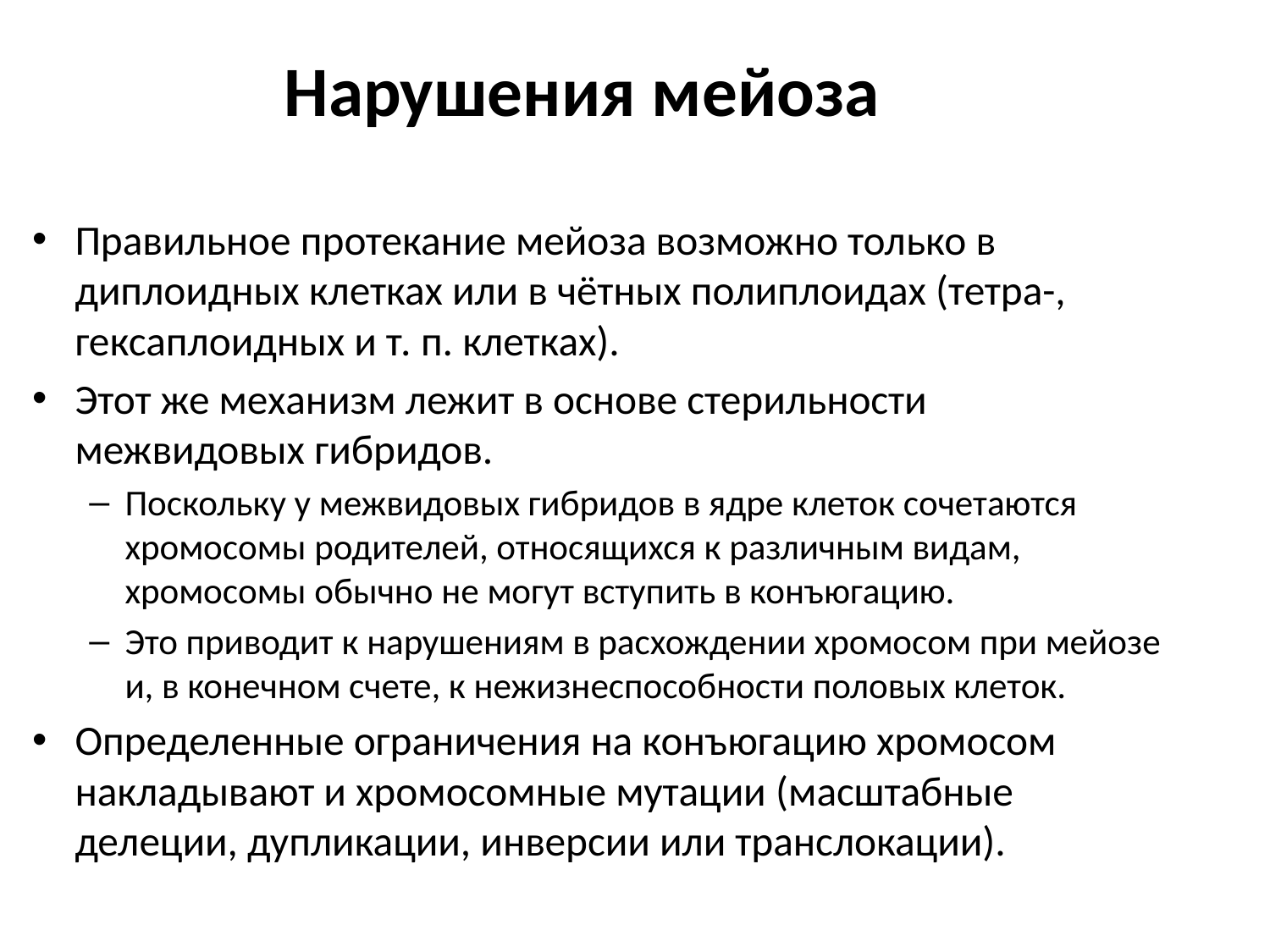

Нарушения мейоза

Правильное протекание мейоза возможно только в диплоидных клетках или в чётных полиплоидах (тетра-, гексаплоидных и т. п. клетках).
Этот же механизм лежит в основе стерильности межвидовых гибридов.
Поскольку у межвидовых гибридов в ядре клеток сочетаются хромосомы родителей, относящихся к различным видам, хромосомы обычно не могут вступить в конъюгацию.
Это приводит к нарушениям в расхождении хромосом при мейозе и, в конечном счете, к нежизнеспособности половых клеток.
Определенные ограничения на конъюгацию хромосом накладывают и хромосомные мутации (масштабные делеции, дупликации, инверсии или транслокации).